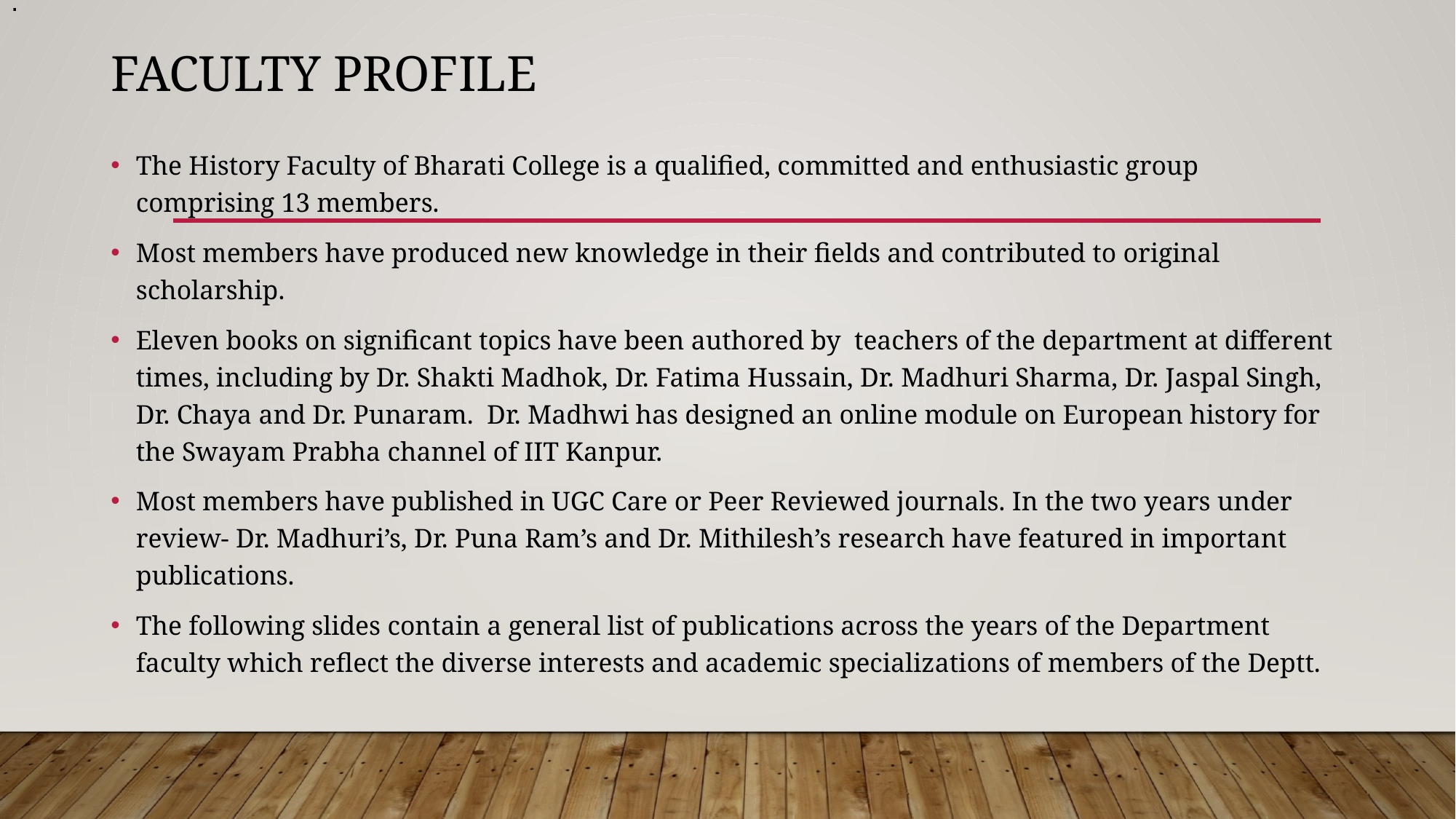

.
# FACULTY PROFILE
The History Faculty of Bharati College is a qualified, committed and enthusiastic group comprising 13 members.
Most members have produced new knowledge in their fields and contributed to original scholarship.
Eleven books on significant topics have been authored by  teachers of the department at different times, including by Dr. Shakti Madhok, Dr. Fatima Hussain, Dr. Madhuri Sharma, Dr. Jaspal Singh, Dr. Chaya and Dr. Punaram.  Dr. Madhwi has designed an online module on European history for the Swayam Prabha channel of IIT Kanpur.
Most members have published in UGC Care or Peer Reviewed journals. In the two years under review- Dr. Madhuri’s, Dr. Puna Ram’s and Dr. Mithilesh’s research have featured in important publications.
The following slides contain a general list of publications across the years of the Department faculty which reflect the diverse interests and academic specializations of members of the Deptt.